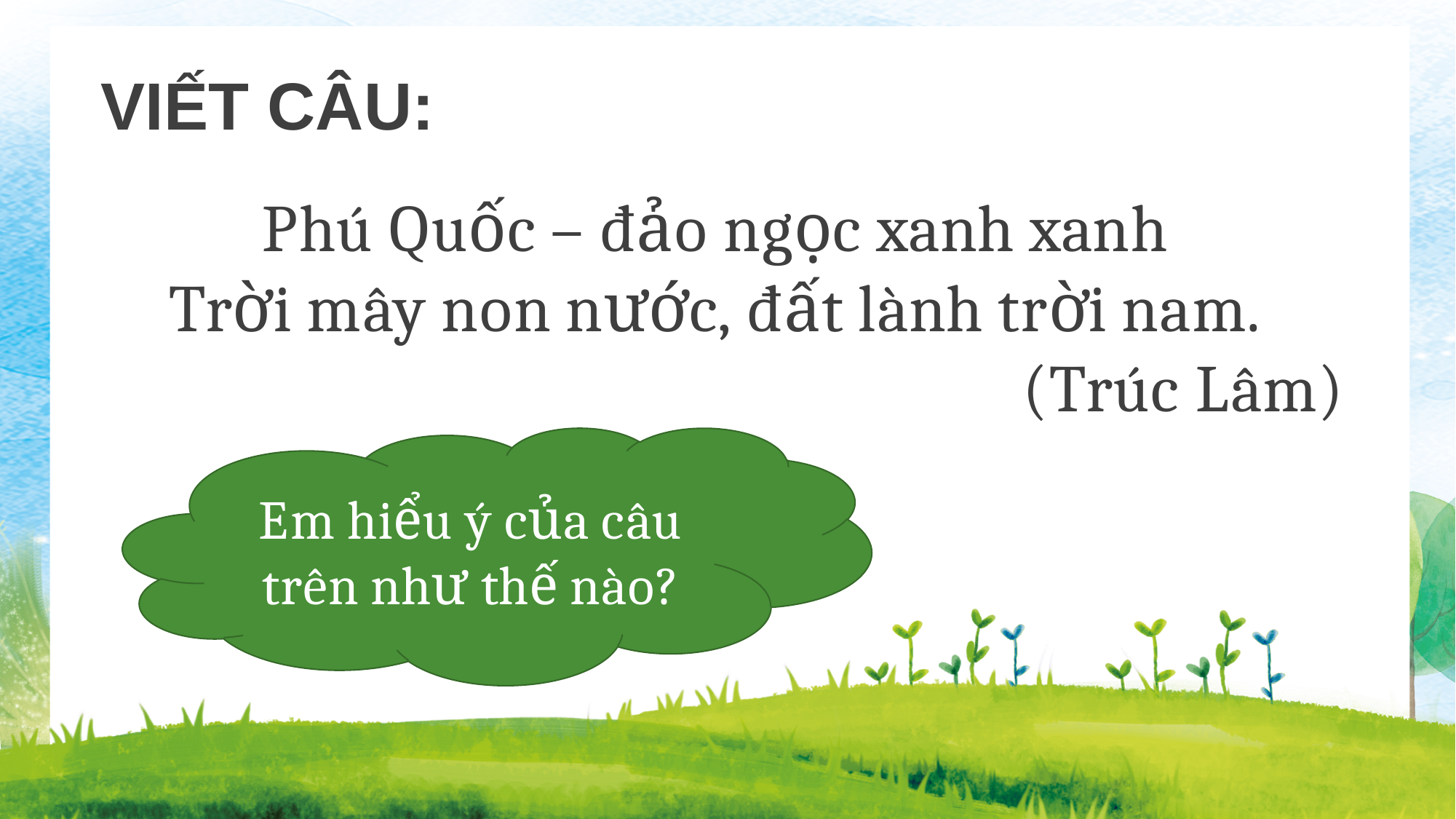

VIẾT CÂU:
Phú Quốc – đảo ngọc xanh xanh
Trời mây non nước, đất lành trời nam.
(Trúc Lâm)

Em hiểu ý của câu trên như thế nào?